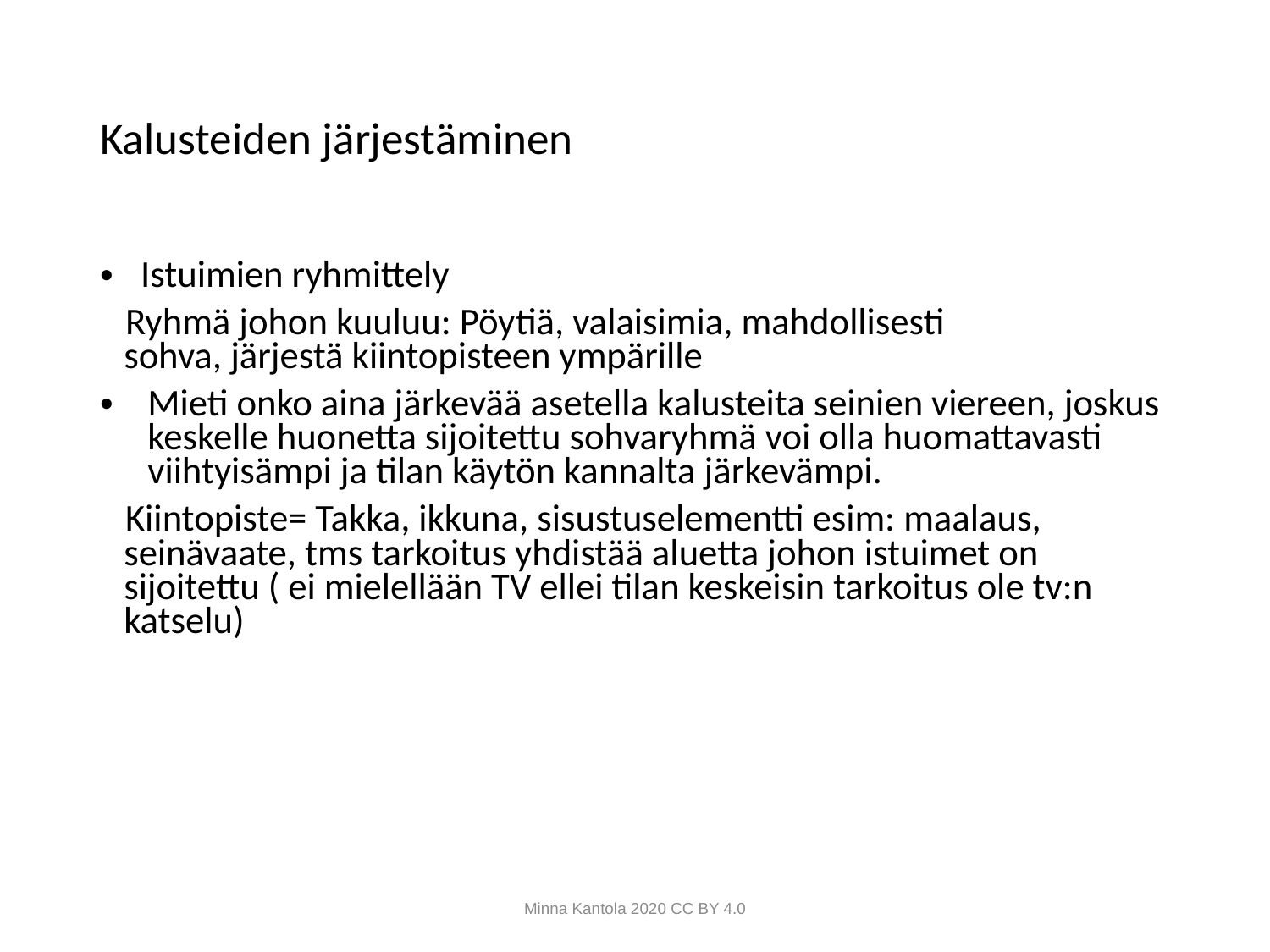

# Kalusteiden järjestäminen
  Istuimien ryhmittely
   Ryhmä johon kuuluu: Pöytiä, valaisimia, mahdollisesti sohva, järjestä kiintopisteen ympärille
Mieti onko aina järkevää asetella kalusteita seinien viereen, joskus keskelle huonetta sijoitettu sohvaryhmä voi olla huomattavasti viihtyisämpi ja tilan käytön kannalta järkevämpi.
   Kiintopiste= Takka, ikkuna, sisustuselementti esim: maalaus, seinävaate, tms tarkoitus yhdistää aluetta johon istuimet on sijoitettu ( ei mielellään TV ellei tilan keskeisin tarkoitus ole tv:n katselu)
Minna Kantola 2020 CC BY 4.0